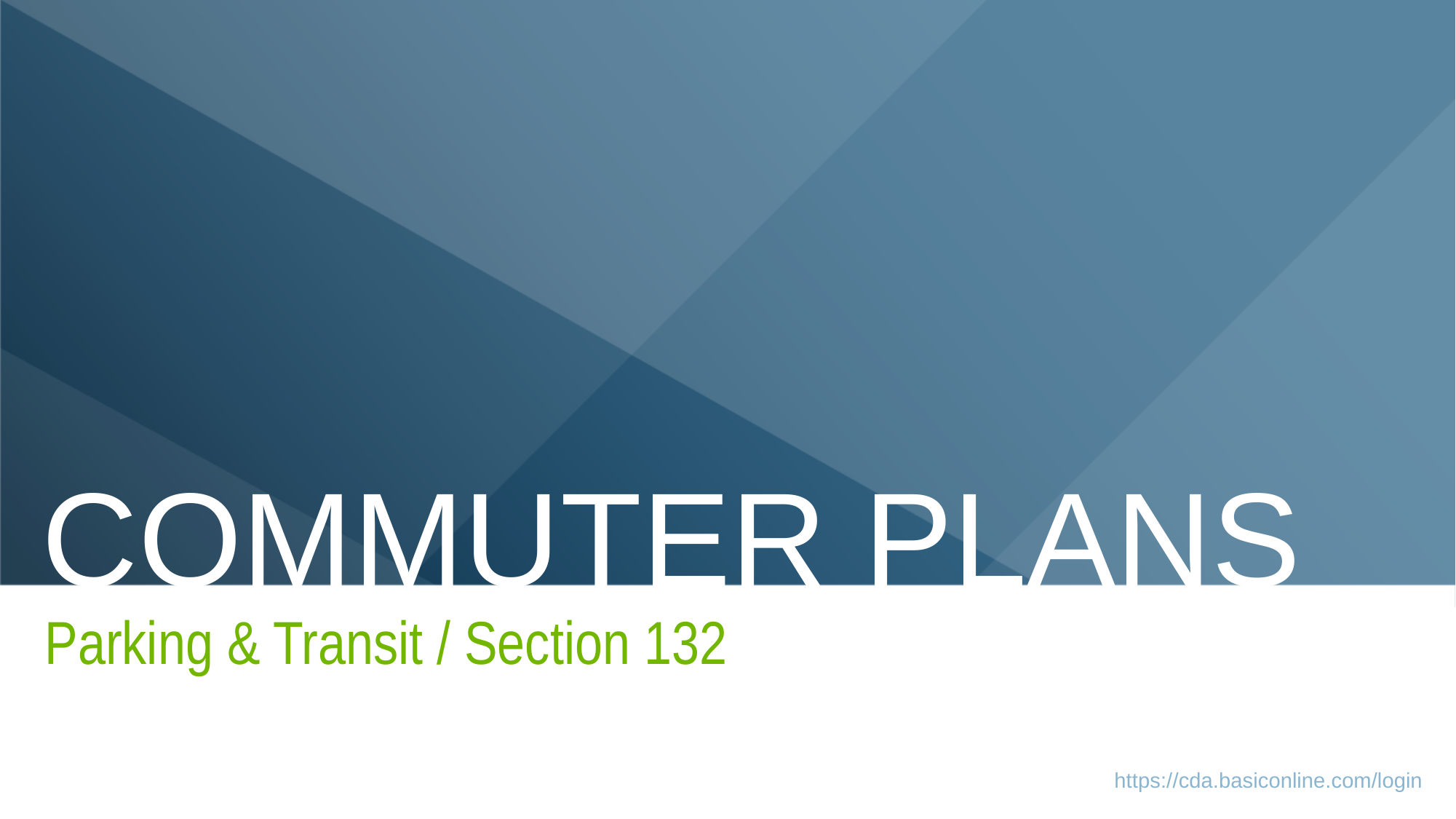

# Commuter Plans
Parking & Transit / Section 132